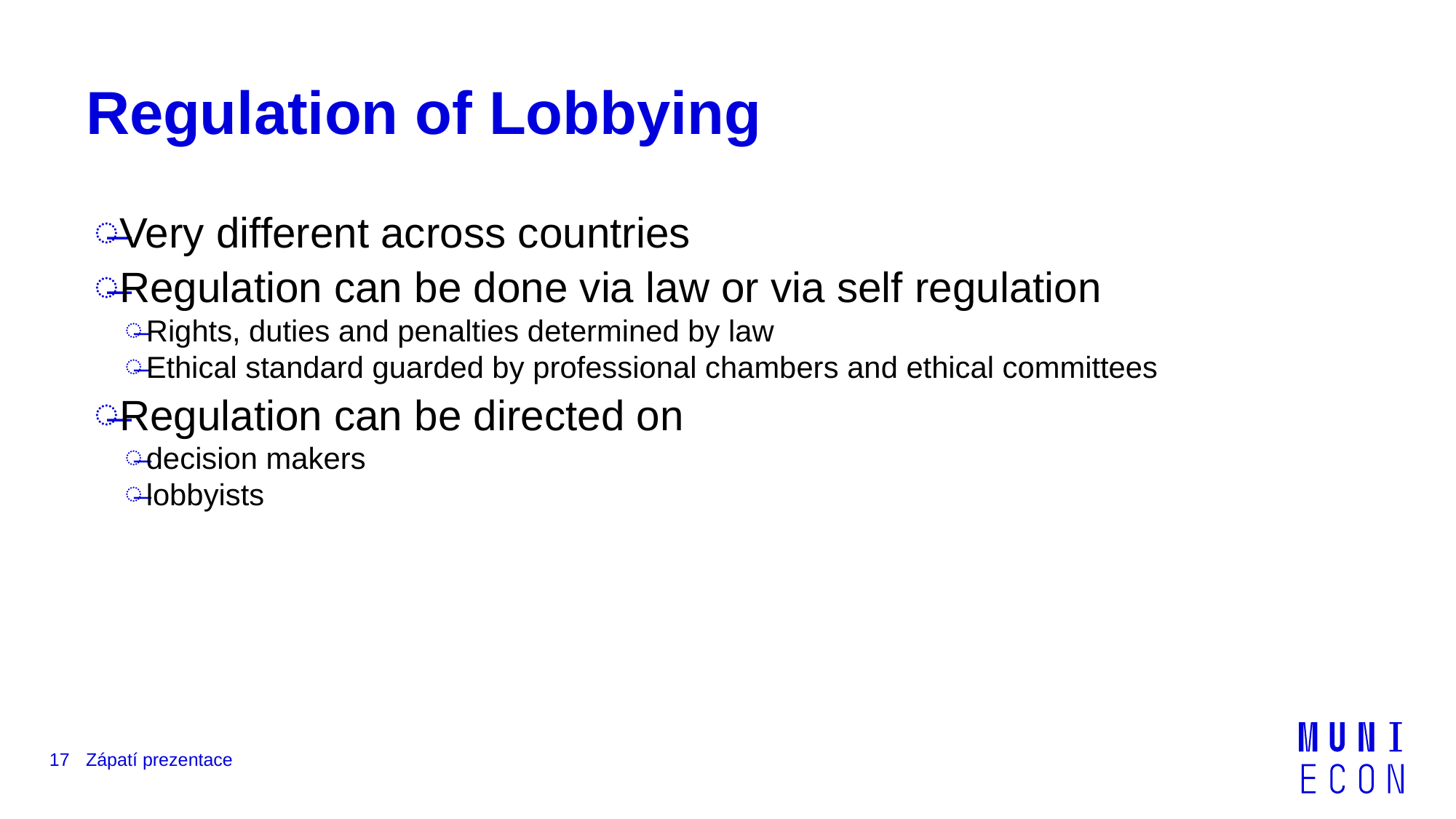

# Regulation of Lobbying
Very different across countries
Regulation can be done via law or via self regulation
Rights, duties and penalties determined by law
Ethical standard guarded by professional chambers and ethical committees
Regulation can be directed on
decision makers
lobbyists
17
Zápatí prezentace